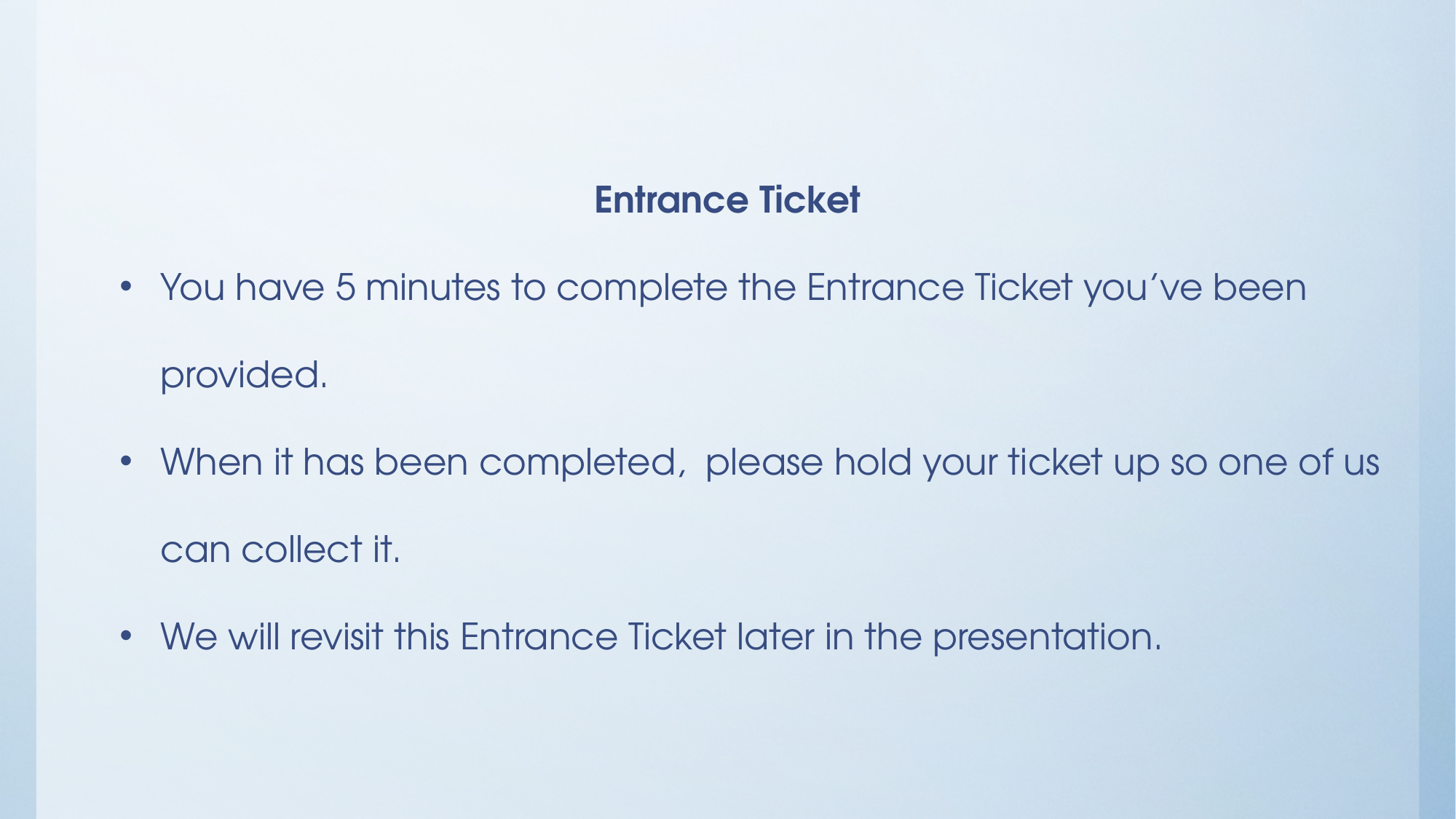

Entrance Ticket
You have 5 minutes to complete the Entrance Ticket you’ve been provided.
When it has been completed,  please hold your ticket up so one of us can collect it.
We will revisit this Entrance Ticket later in the presentation.